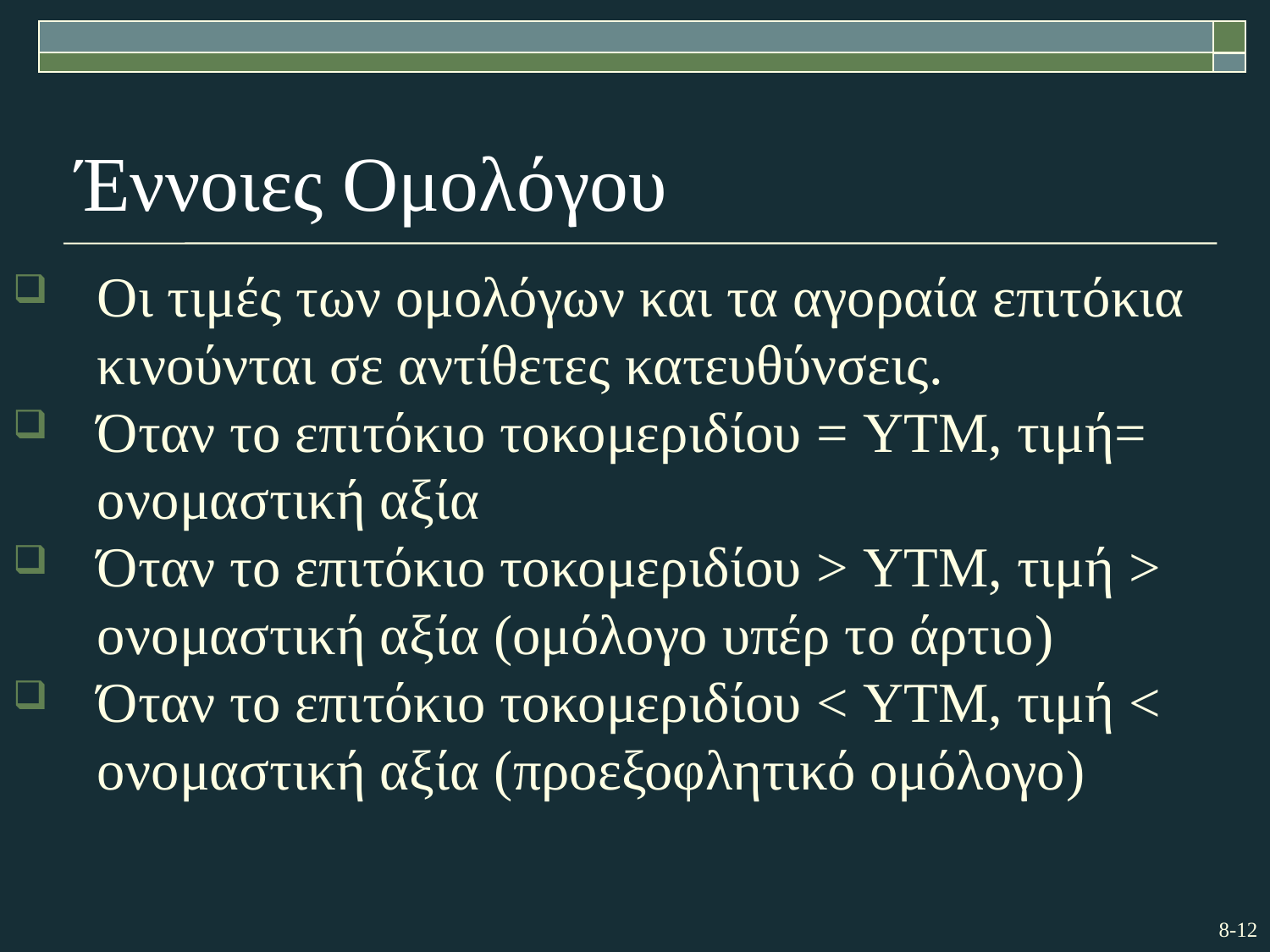

# Έννοιες Ομολόγου
Οι τιμές των ομολόγων και τα αγοραία επιτόκια κινούνται σε αντίθετες κατευθύνσεις.
Όταν το επιτόκιο τοκομεριδίου = YTM, τιμή= ονομαστική αξία
Όταν το επιτόκιο τοκομεριδίου > YTM, τιμή > ονομαστική αξία (ομόλογο υπέρ το άρτιο)
Όταν το επιτόκιο τοκομεριδίου < YTM, τιμή < ονομαστική αξία (προεξοφλητικό ομόλογο)